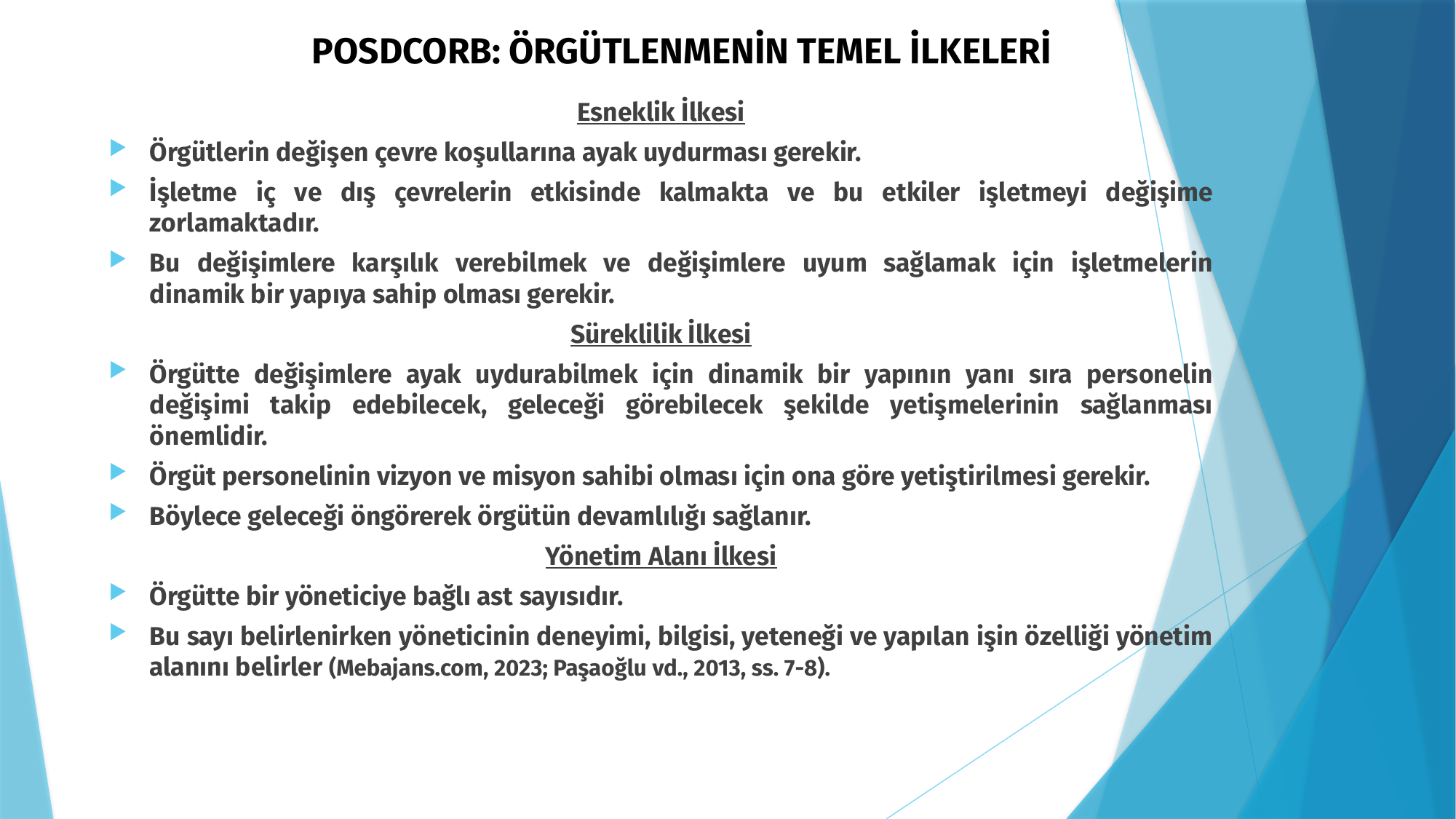

# POSDCORB: ÖRGÜTLENMENİN TEMEL İLKELERİ
Esneklik İlkesi
Örgütlerin değişen çevre koşullarına ayak uydurması gerekir.
İşletme iç ve dış çevrelerin etkisinde kalmakta ve bu etkiler işletmeyi değişime zorlamaktadır.
Bu değişimlere karşılık verebilmek ve değişimlere uyum sağlamak için işletmelerin dinamik bir yapıya sahip olması gerekir.
Süreklilik İlkesi
Örgütte değişimlere ayak uydurabilmek için dinamik bir yapının yanı sıra personelin değişimi takip edebilecek, geleceği görebilecek şekilde yetişmelerinin sağlanması önemlidir.
Örgüt personelinin vizyon ve misyon sahibi olması için ona göre yetiştirilmesi gerekir.
Böylece geleceği öngörerek örgütün devamlılığı sağlanır.
Yönetim Alanı İlkesi
Örgütte bir yöneticiye bağlı ast sayısıdır.
Bu sayı belirlenirken yöneticinin deneyimi, bilgisi, yeteneği ve yapılan işin özelliği yönetim alanını belirler (Mebajans.com, 2023; Paşaoğlu vd., 2013, ss. 7-8).